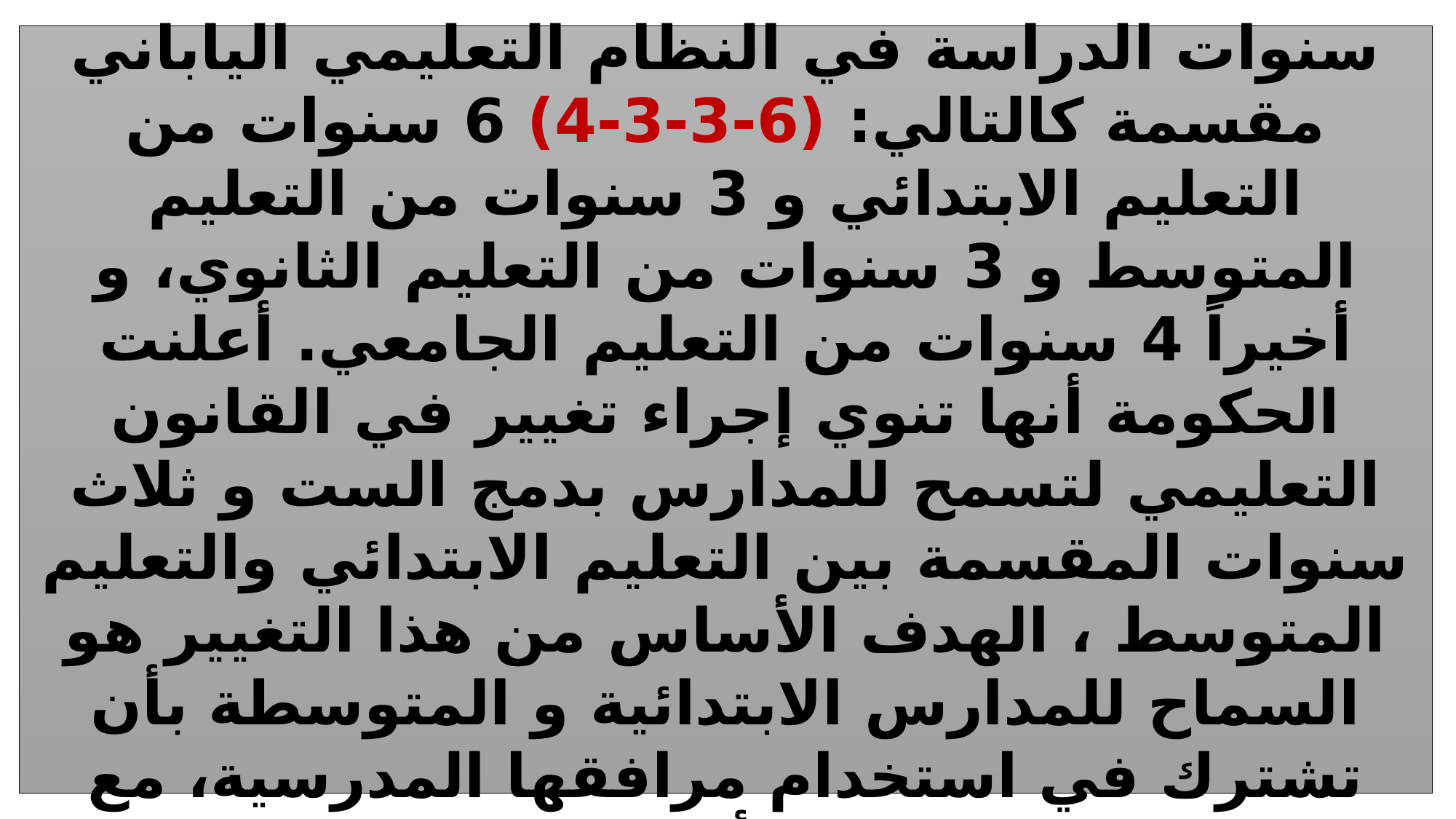

النظام التعليمي الياباني

سنوات الدراسة في النظام التعليمي الياباني مقسمة كالتالي: (6-3-3-4) 6 سنوات من التعليم الابتدائي و 3 سنوات من التعليم المتوسط و 3 سنوات من التعليم الثانوي، و أخيراً 4 سنوات من التعليم الجامعي. أعلنت الحكومة أنها تنوي إجراء تغيير في القانون التعليمي لتسمح للمدارس بدمج الست و ثلاث سنوات المقسمة بين التعليم الابتدائي والتعليم المتوسط ، الهدف الأساس من هذا التغيير هو السماح للمدارس الابتدائية و المتوسطة بأن تشترك في استخدام مرافقها المدرسية، مع اهتمام خاص بتوفير أساتذة متخصصين لكلا المرحلتين الابتدائية والمتوسطة.